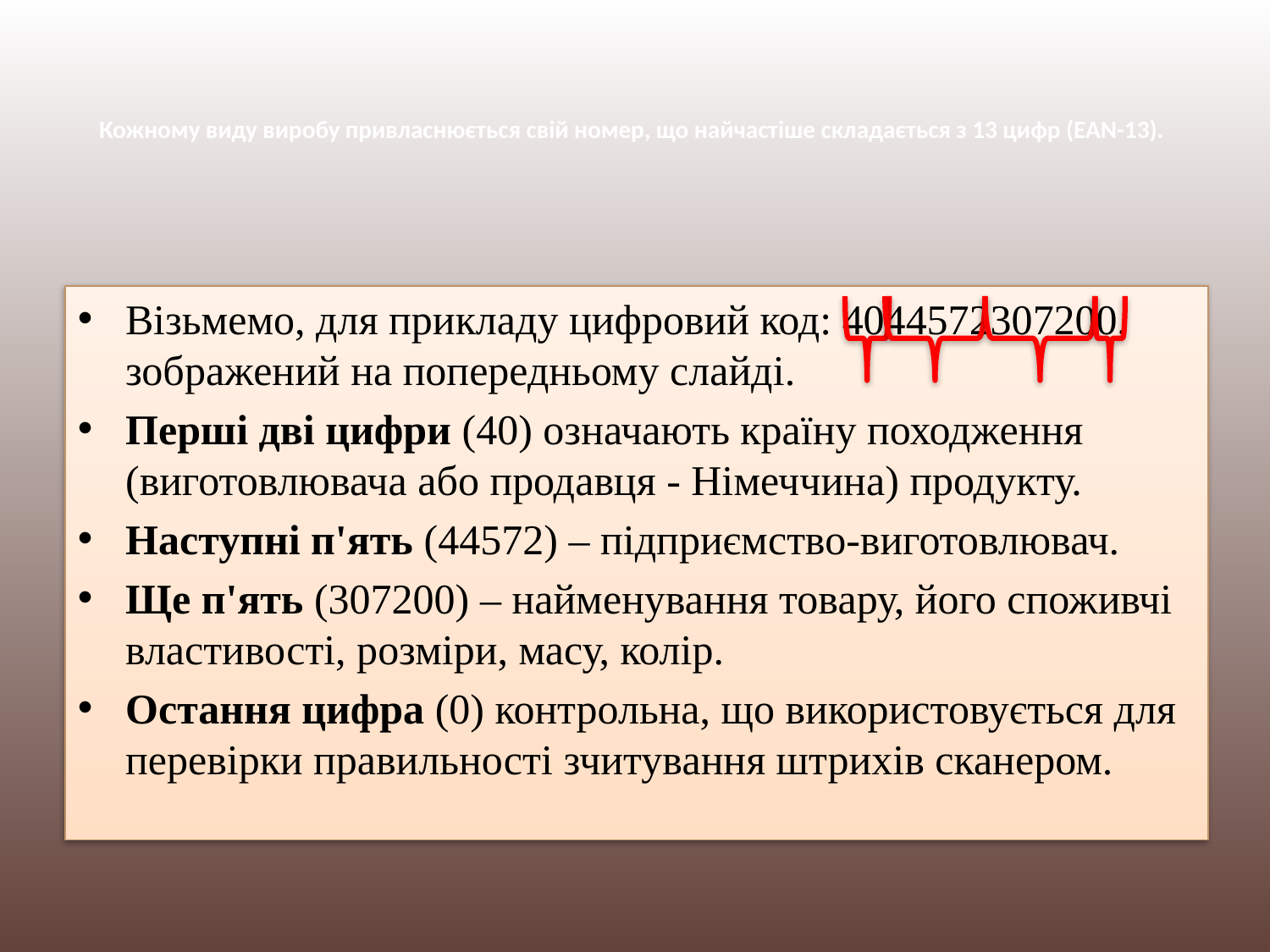

# Кожному виду виробу привласнюється свій номер, що найчастіше складається з 13 цифр (EAN-13).

Візьмемо, для прикладу цифровий код: 4044572307200, зображений на попередньому слайді.
Перші дві цифри (40) означають країну походження (виготовлювача або продавця - Німеччина) продукту.
Наступні п'ять (44572) – підприємство-виготовлювач.
Ще п'ять (307200) – найменування товару, його споживчі властивості, розміри, масу, колір.
Остання цифра (0) контрольна, що використовується для перевірки правильності зчитування штрихів сканером.